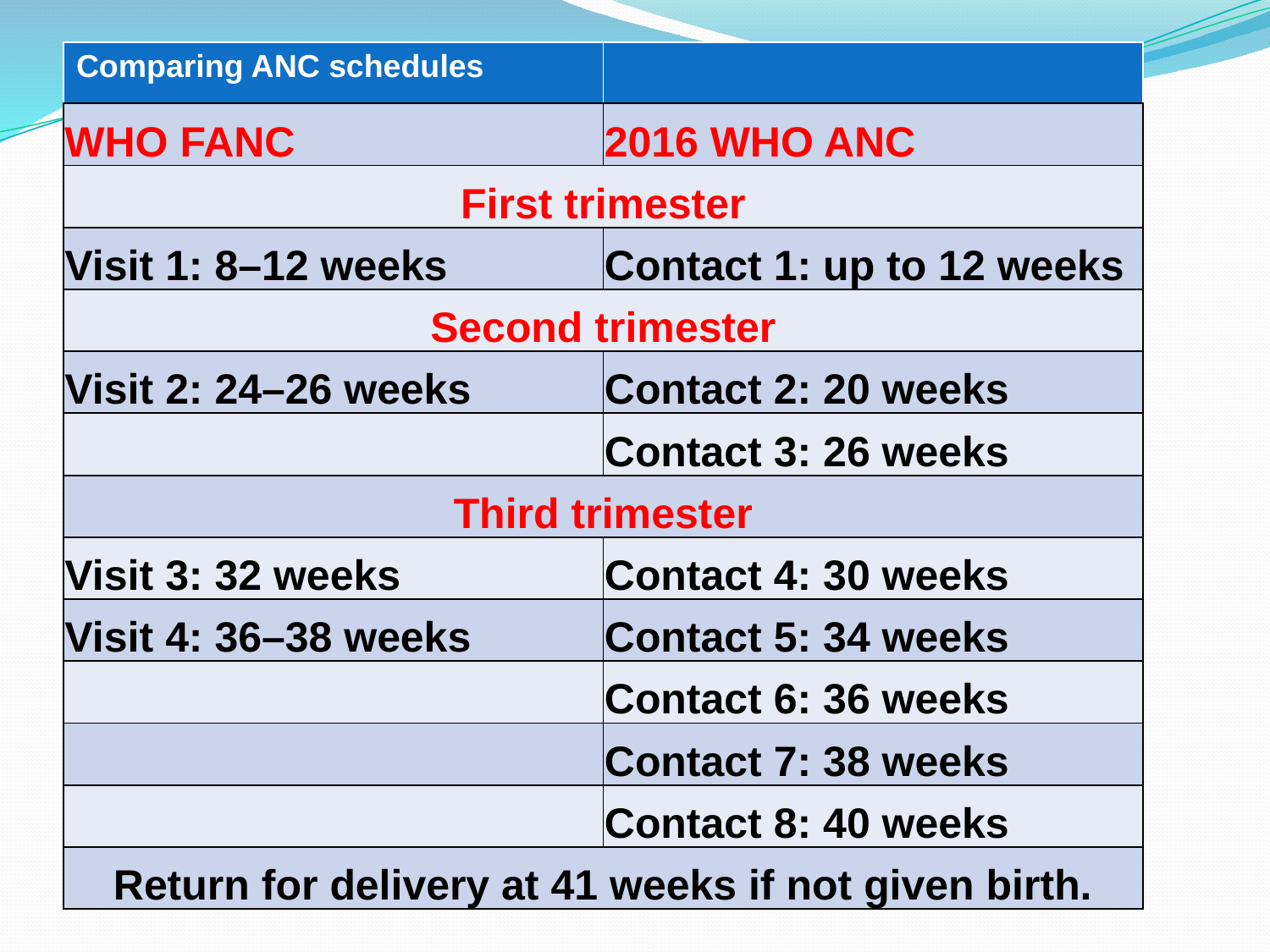

| Comparing ANC schedules |  |
| --- | --- |
| WHO FANC | 2016 WHO ANC |
| First trimester |  |
| Visit 1: 8–12 weeks | Contact 1: up to 12 weeks |
| Second trimester |  |
| Visit 2: 24–26 weeks | Contact 2: 20 weeks |
|  | Contact 3: 26 weeks |
| Third trimester |  |
| Visit 3: 32 weeks | Contact 4: 30 weeks |
| Visit 4: 36–38 weeks | Contact 5: 34 weeks |
|  | Contact 6: 36 weeks |
|  | Contact 7: 38 weeks |
|  | Contact 8: 40 weeks |
| Return for delivery at 41 weeks if not given birth. |  |
#